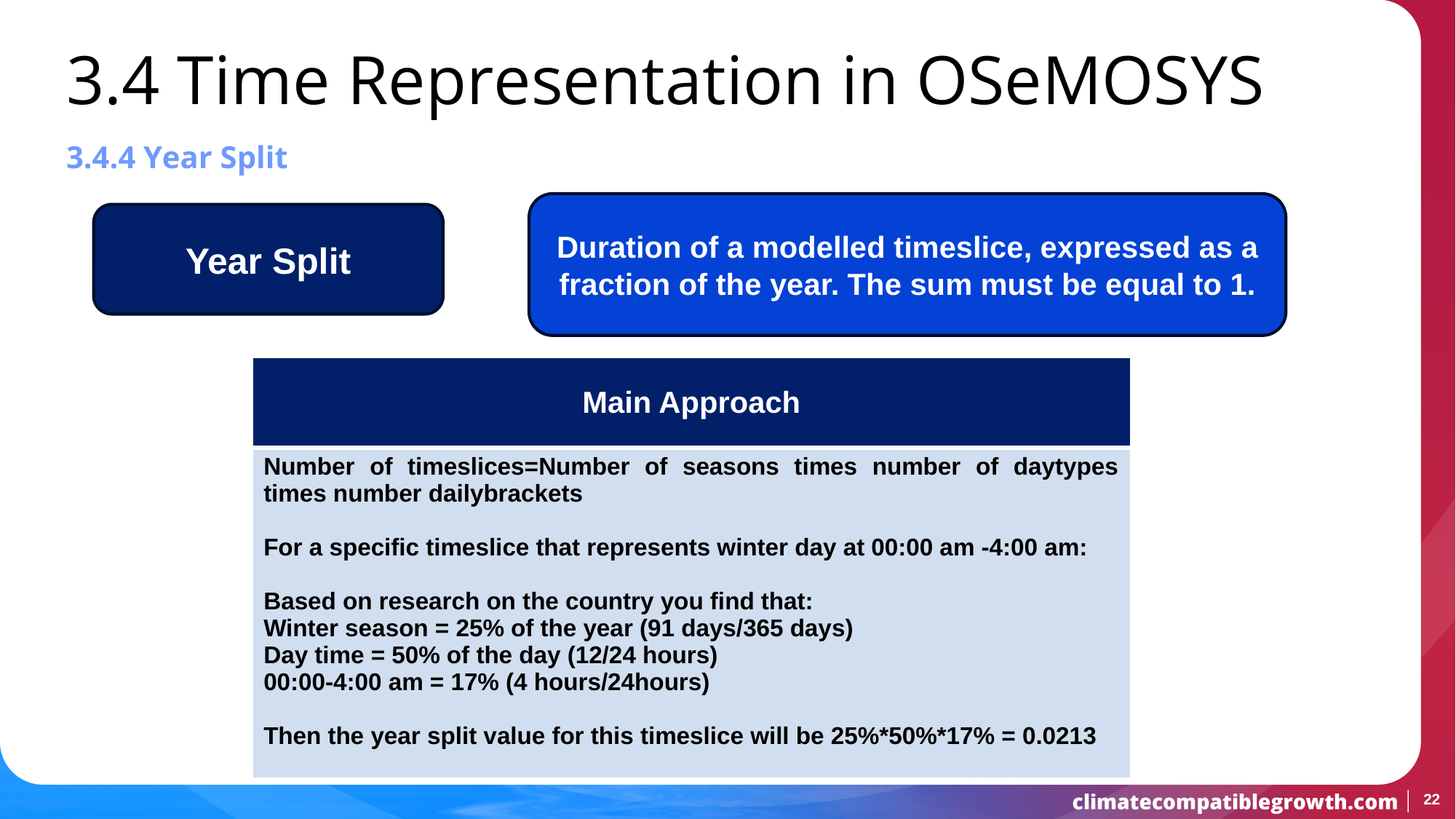

3.4 Time Representation in OSeMOSYS
3.4.4 Year Split
Duration of a modelled timeslice, expressed as a fraction of the year. The sum must be equal to 1.
Year Split
| Main Approach |
| --- |
| Number of timeslices=Number of seasons times number of daytypes times number dailybrackets For a specific timeslice that represents winter day at 00:00 am -4:00 am: Based on research on the country you find that: Winter season = 25% of the year (91 days/365 days) Day time = 50% of the day (12/24 hours) 00:00-4:00 am = 17% (4 hours/24hours) Then the year split value for this timeslice will be 25%\*50%\*17% = 0.0213 |
22